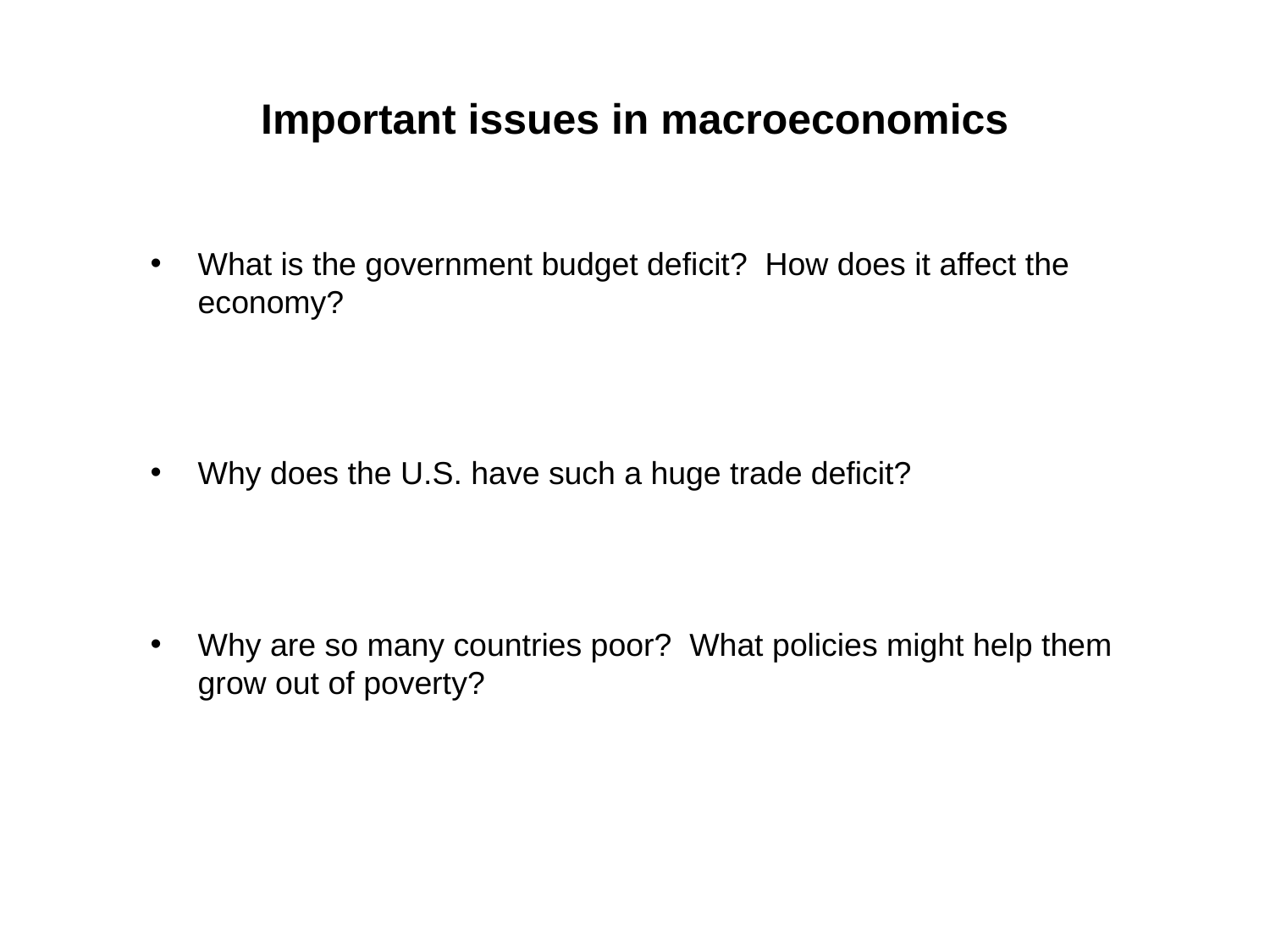

# Important issues in macroeconomics

What is the government budget deficit?  How does it affect the economy?

Why does the U.S. have such a huge trade deficit?

Why are so many countries poor?  What policies might help them grow out of poverty?